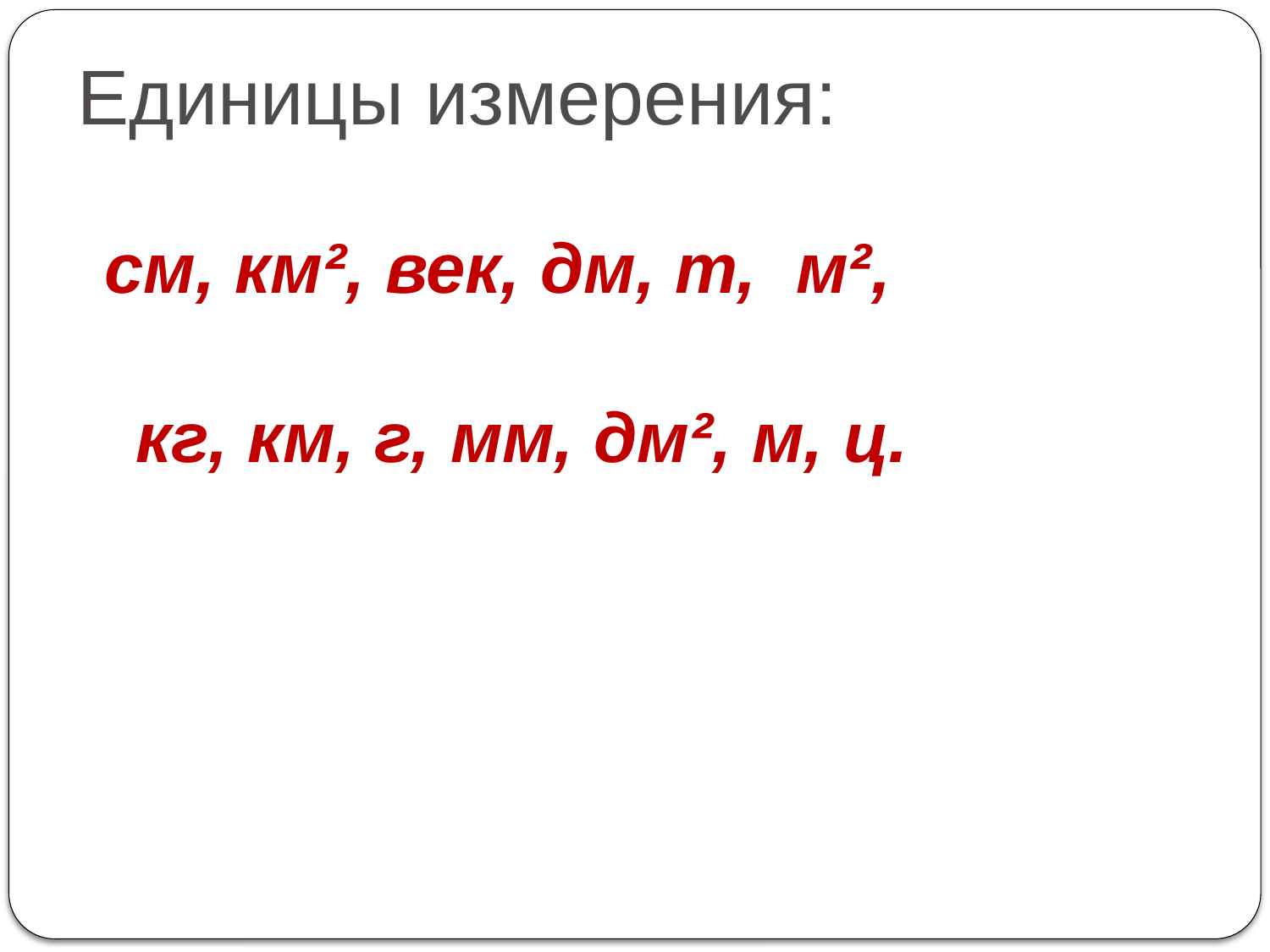

# Единицы измерения:
   см, км², век, дм, т,  м²,
    кг, км, г, мм, дм², м, ц.